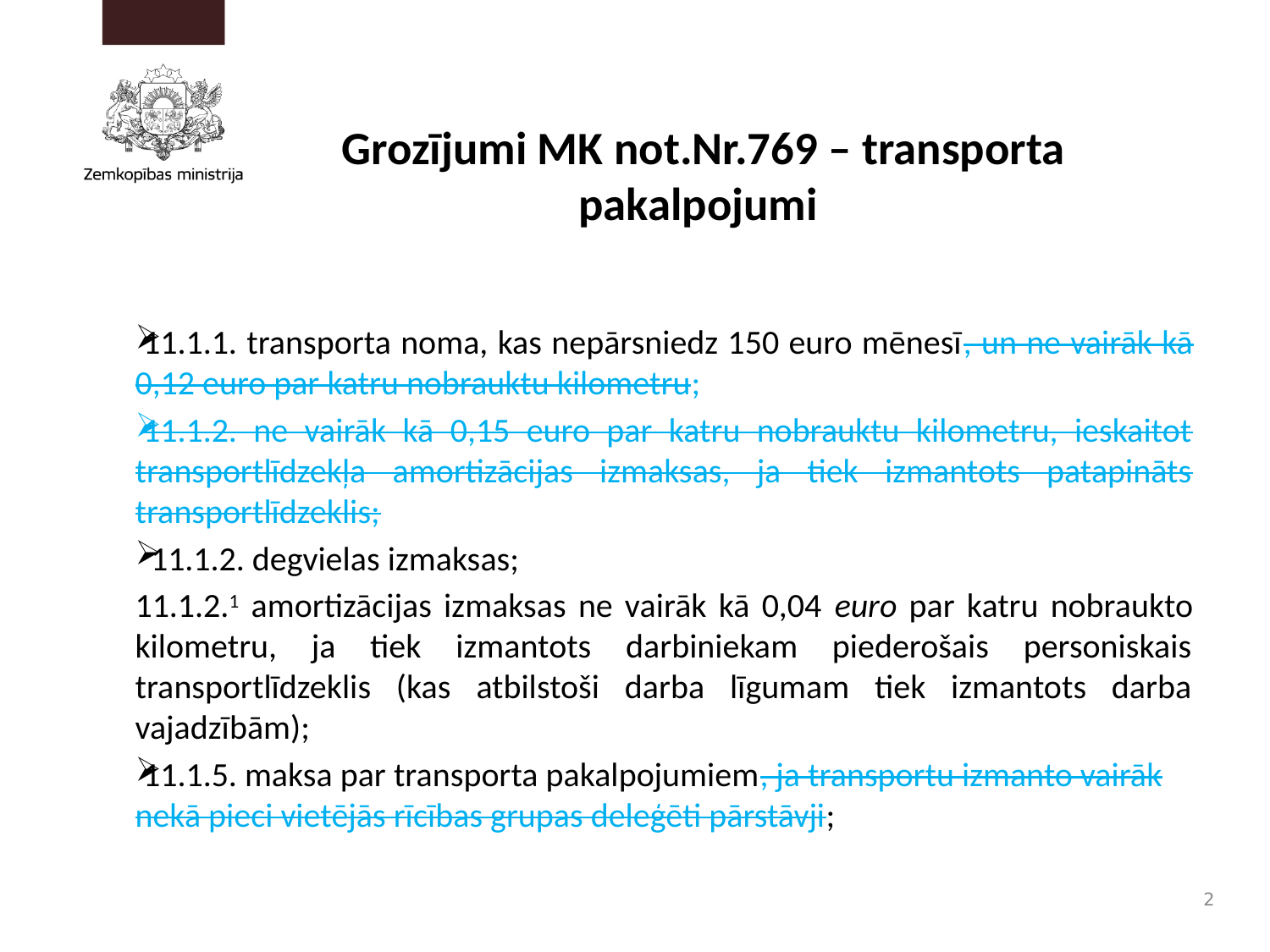

# Grozījumi MK not.Nr.769 – transporta pakalpojumi

11.1.1. transporta noma, kas nepārsniedz 150 euro mēnesī, un ne vairāk kā 0,12 euro par katru nobrauktu kilometru;
11.1.2. ne vairāk kā 0,15 euro par katru nobrauktu kilometru, ieskaitot transportlīdzekļa amortizācijas izmaksas, ja tiek izmantots patapināts transportlīdzeklis;
 11.1.2. degvielas izmaksas;
11.1.2.1 amortizācijas izmaksas ne vairāk kā 0,04 euro par katru nobraukto kilometru, ja tiek izmantots darbiniekam piederošais personiskais transportlīdzeklis (kas atbilstoši darba līgumam tiek izmantots darba vajadzībām);
11.1.5. maksa par transporta pakalpojumiem, ja transportu izmanto vairāk nekā pieci vietējās rīcības grupas deleģēti pārstāvji;

2